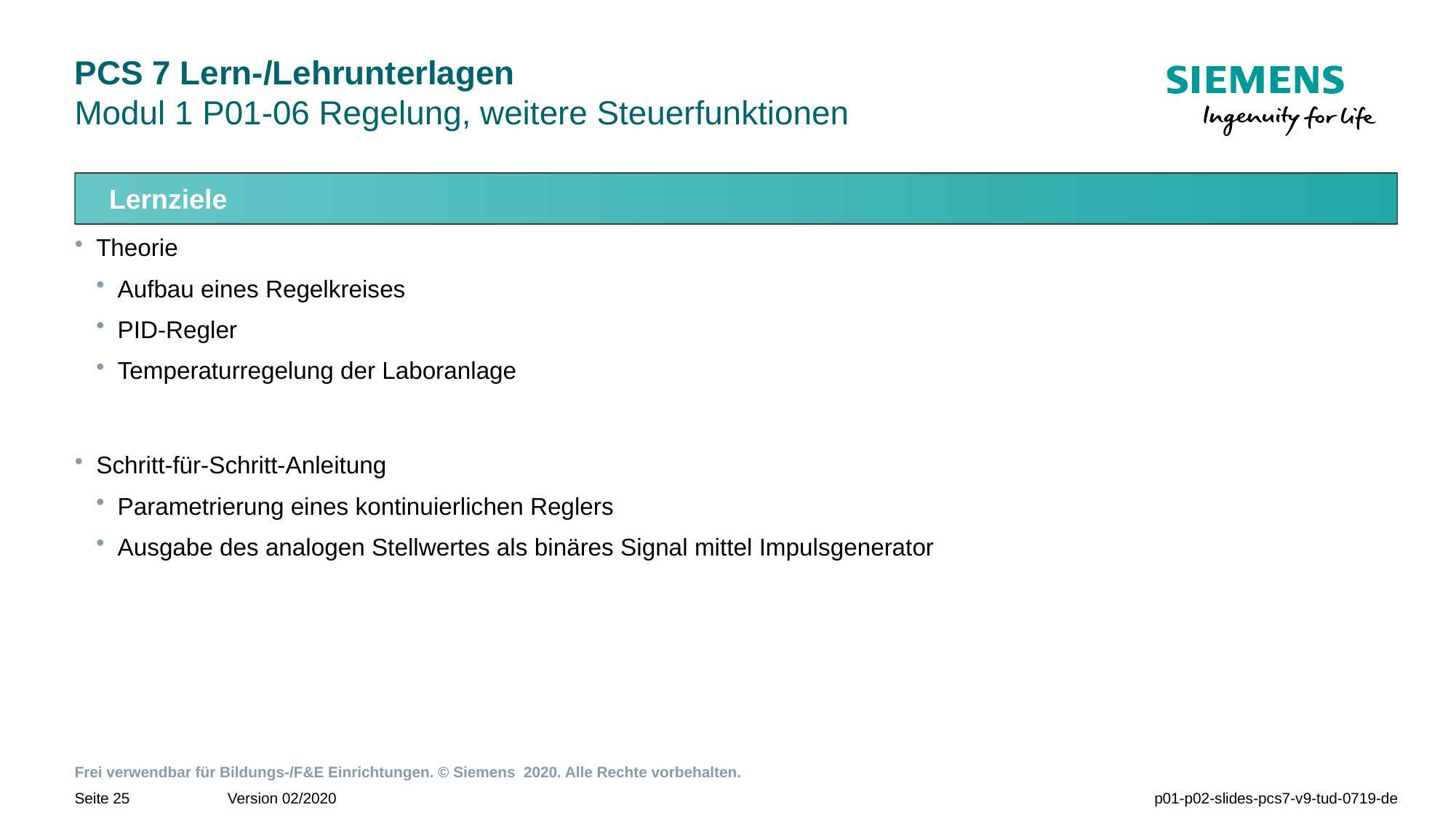

# PCS 7 Lern-/Lehrunterlagen Modul 1 P01-06 Regelung, weitere Steuerfunktionen
Lernziele
Theorie
Aufbau eines Regelkreises
PID-Regler
Temperaturregelung der Laboranlage

Schritt-für-Schritt-Anleitung
Parametrierung eines kontinuierlichen Reglers
Ausgabe des analogen Stellwertes als binäres Signal mittel Impulsgenerator